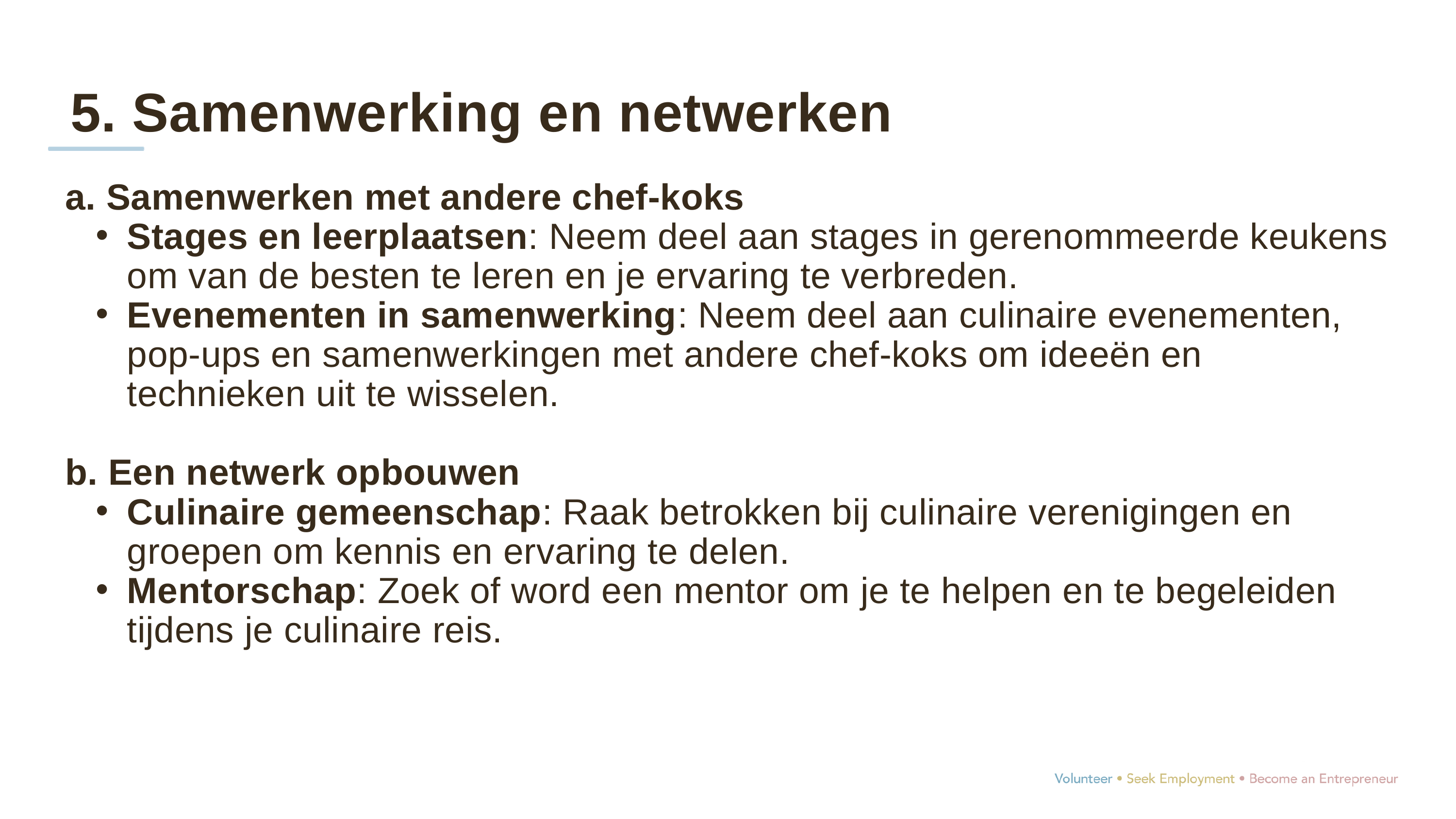

5. Samenwerking en netwerken

a. Samenwerken met andere chef-koks
Stages en leerplaatsen: Neem deel aan stages in gerenommeerde keukens om van de besten te leren en je ervaring te verbreden.
Evenementen in samenwerking: Neem deel aan culinaire evenementen, pop-ups en samenwerkingen met andere chef-koks om ideeën en technieken uit te wisselen.

b. Een netwerk opbouwen
Culinaire gemeenschap: Raak betrokken bij culinaire verenigingen en groepen om kennis en ervaring te delen.
Mentorschap: Zoek of word een mentor om je te helpen en te begeleiden tijdens je culinaire reis.